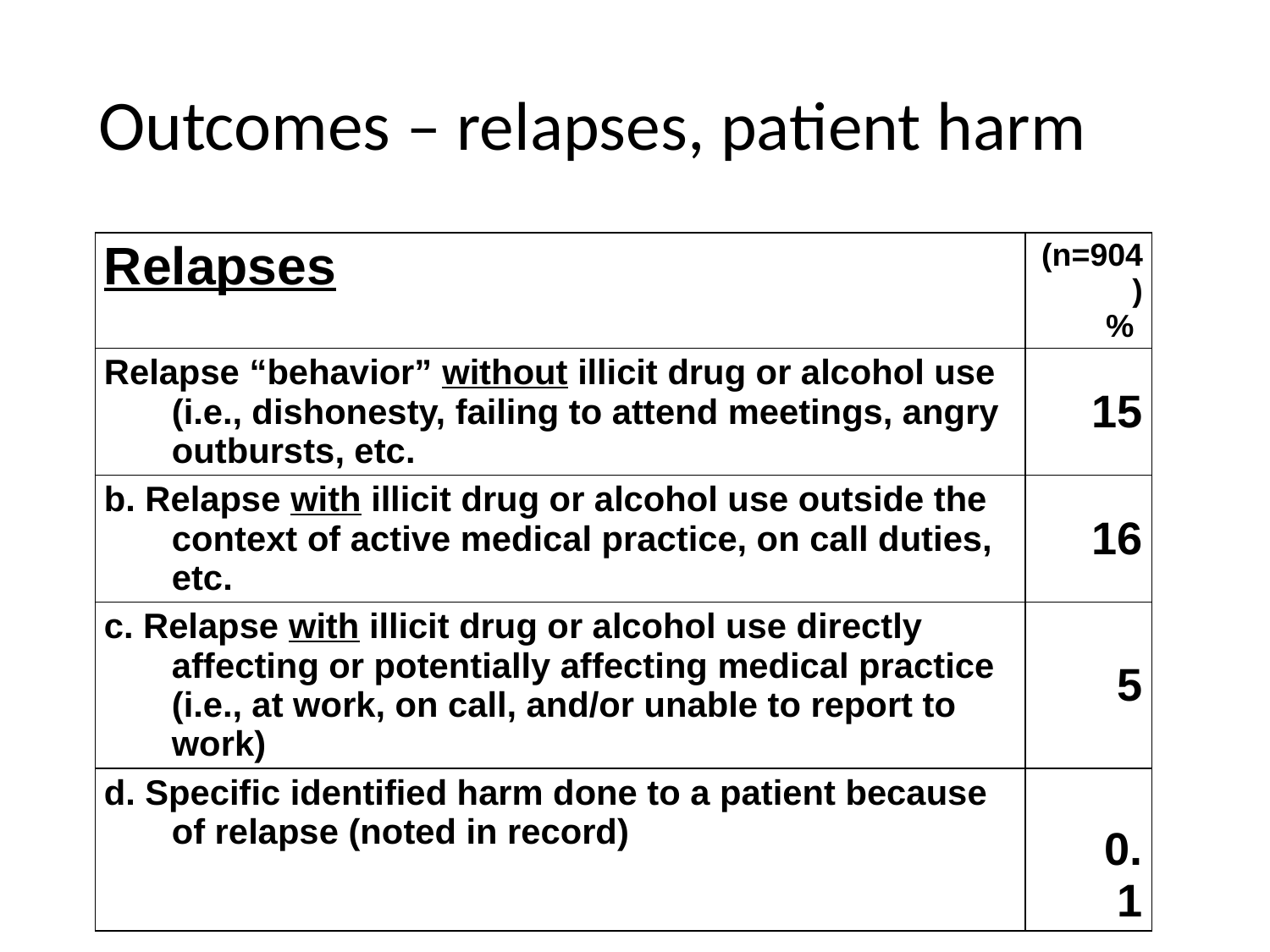

Outcomes – relapses, patient harm
| Relapses | (n=904) % |
| --- | --- |
| Relapse “behavior” without illicit drug or alcohol use (i.e., dishonesty, failing to attend meetings, angry outbursts, etc. | 15 |
| b. Relapse with illicit drug or alcohol use outside the context of active medical practice, on call duties, etc. | 16 |
| c. Relapse with illicit drug or alcohol use directly affecting or potentially affecting medical practice (i.e., at work, on call, and/or unable to report to work) | 5 |
| d. Specific identified harm done to a patient because of relapse (noted in record) | 0.1 |